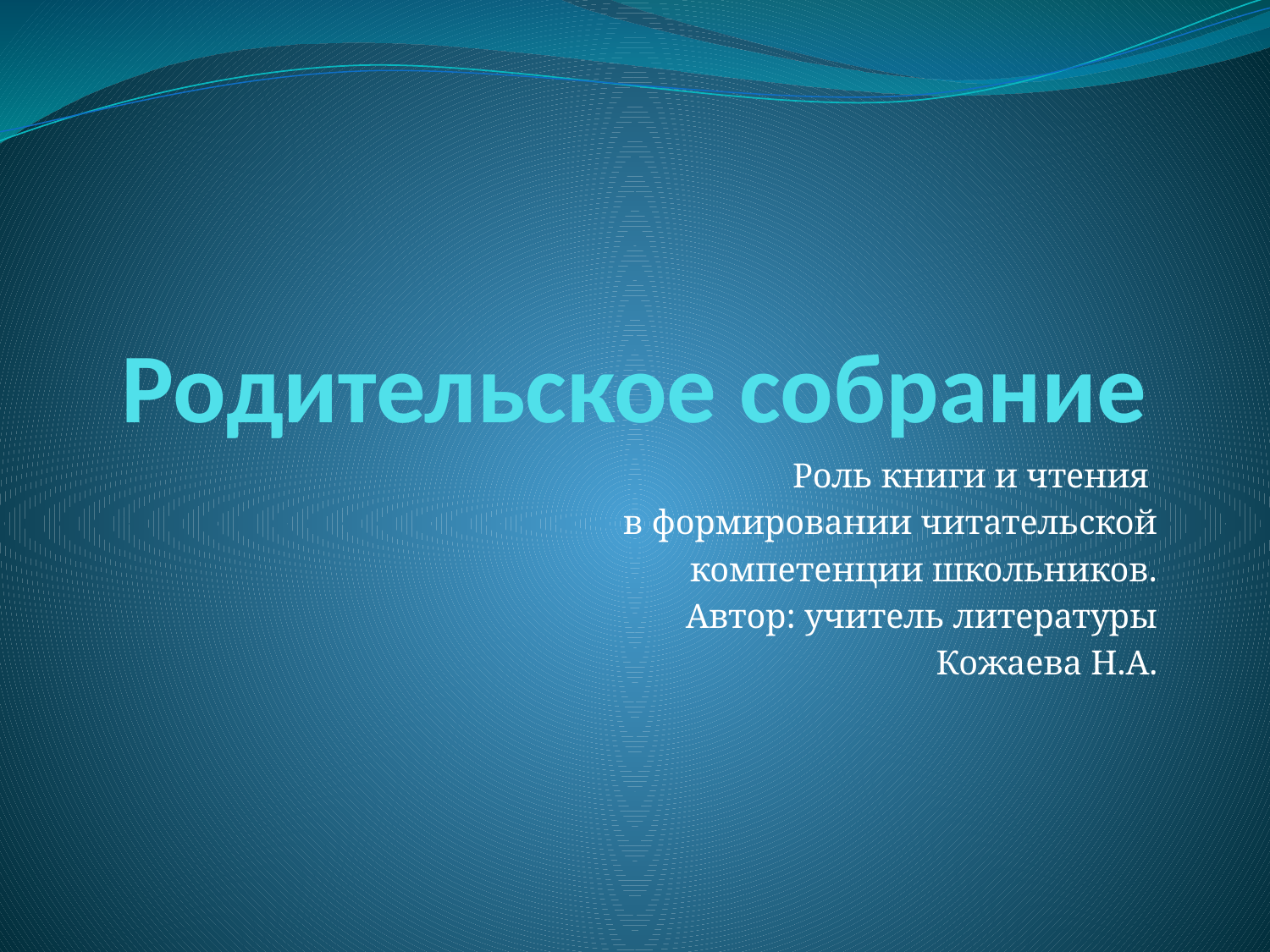

# Родительское собрание
Роль книги и чтения
в формировании читательской
 компетенции школьников.
Автор: учитель литературы
Кожаева Н.А.